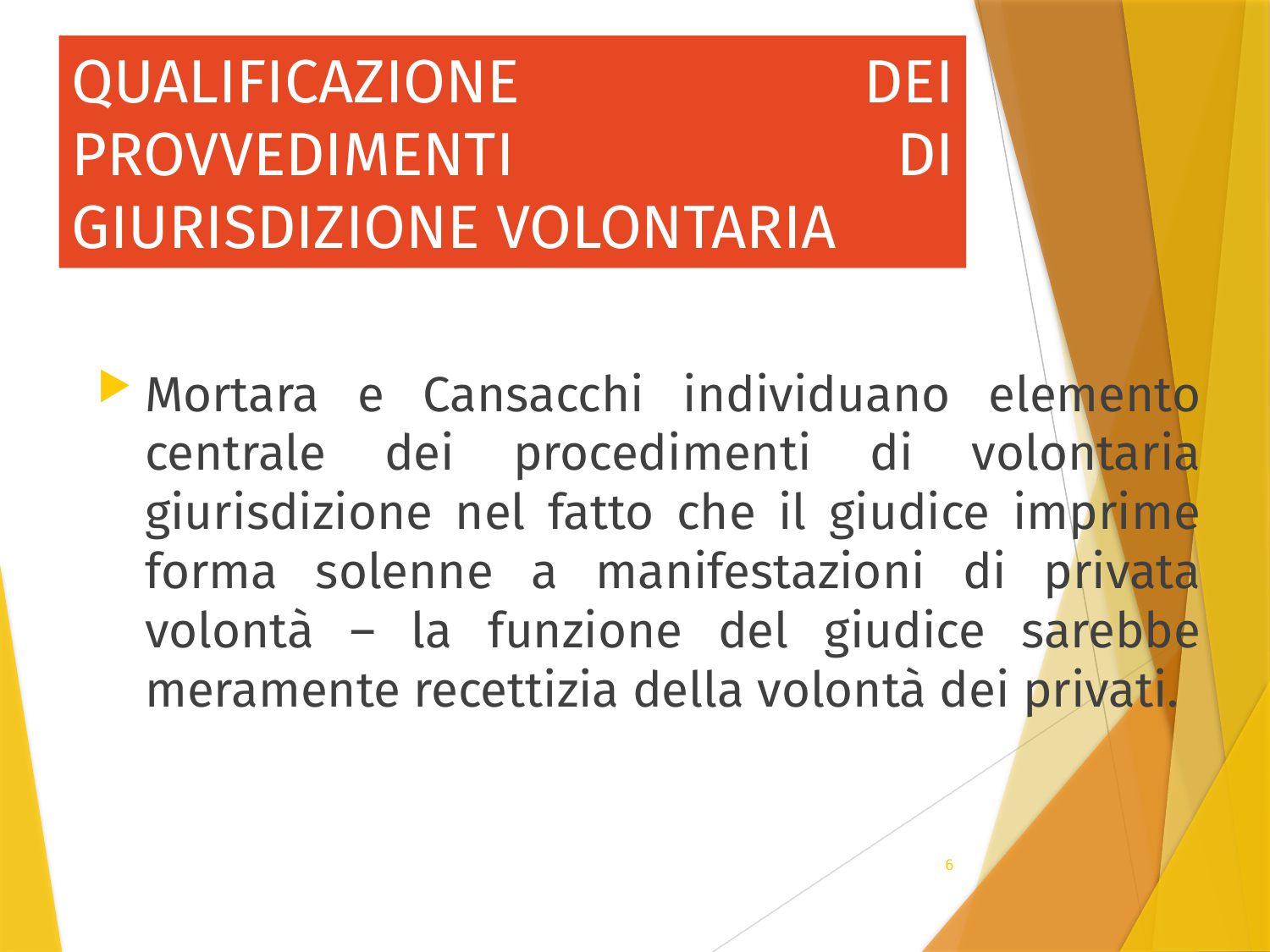

# QUALIFICAZIONE DEI PROVVEDIMENTI DI GIURISDIZIONE VOLONTARIA

Mortara e Cansacchi individuano elemento centrale dei procedimenti di volontaria giurisdizione nel fatto che il giudice imprime forma solenne a manifestazioni di privata volontà – la funzione del giudice sarebbe meramente recettizia della volontà dei privati.
6